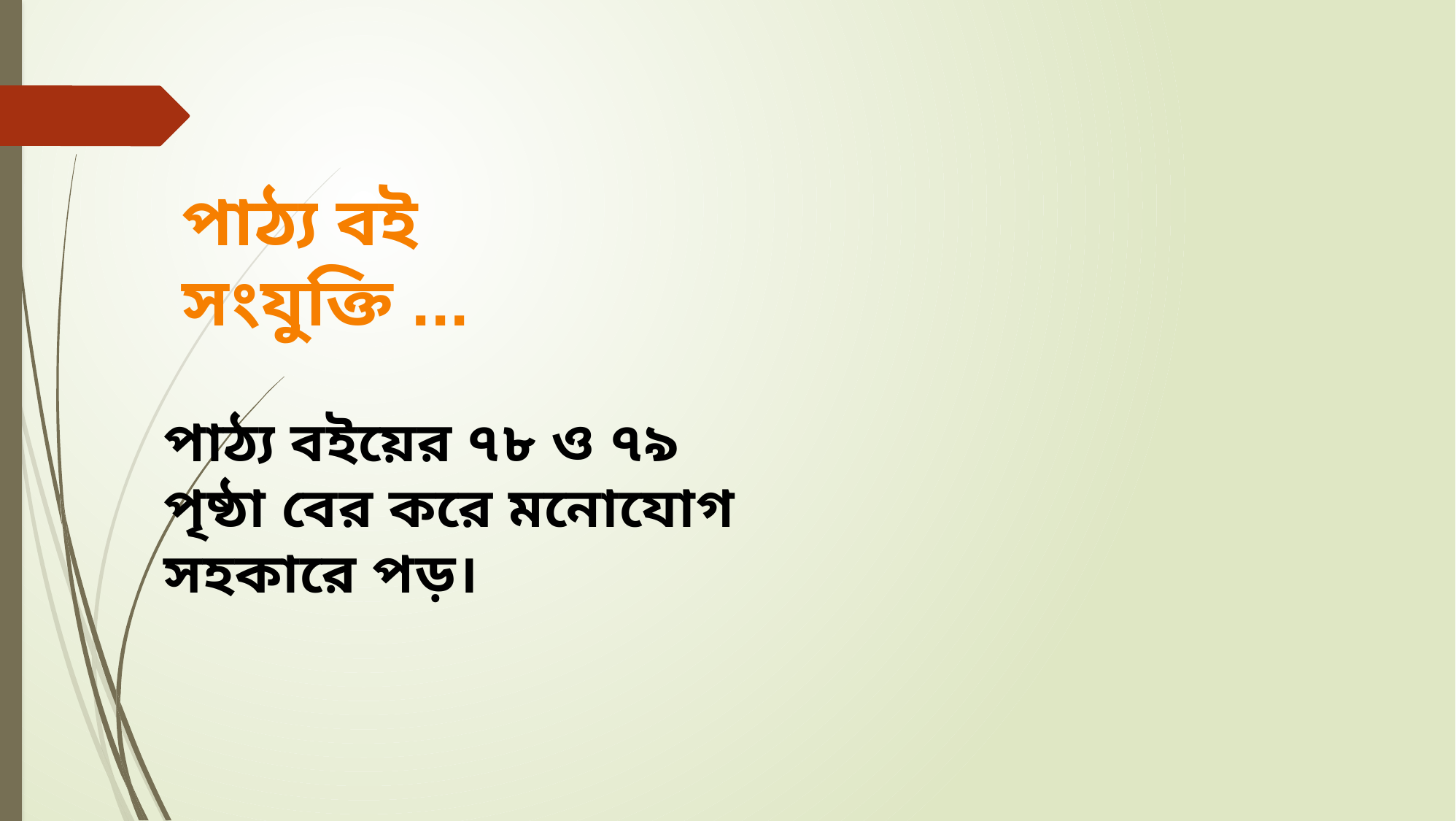

পাঠ্য বই সংযুক্তি ...
পাঠ্য বইয়ের ৭৮ ও ৭৯ পৃষ্ঠা বের করে মনোযোগ সহকারে পড়।